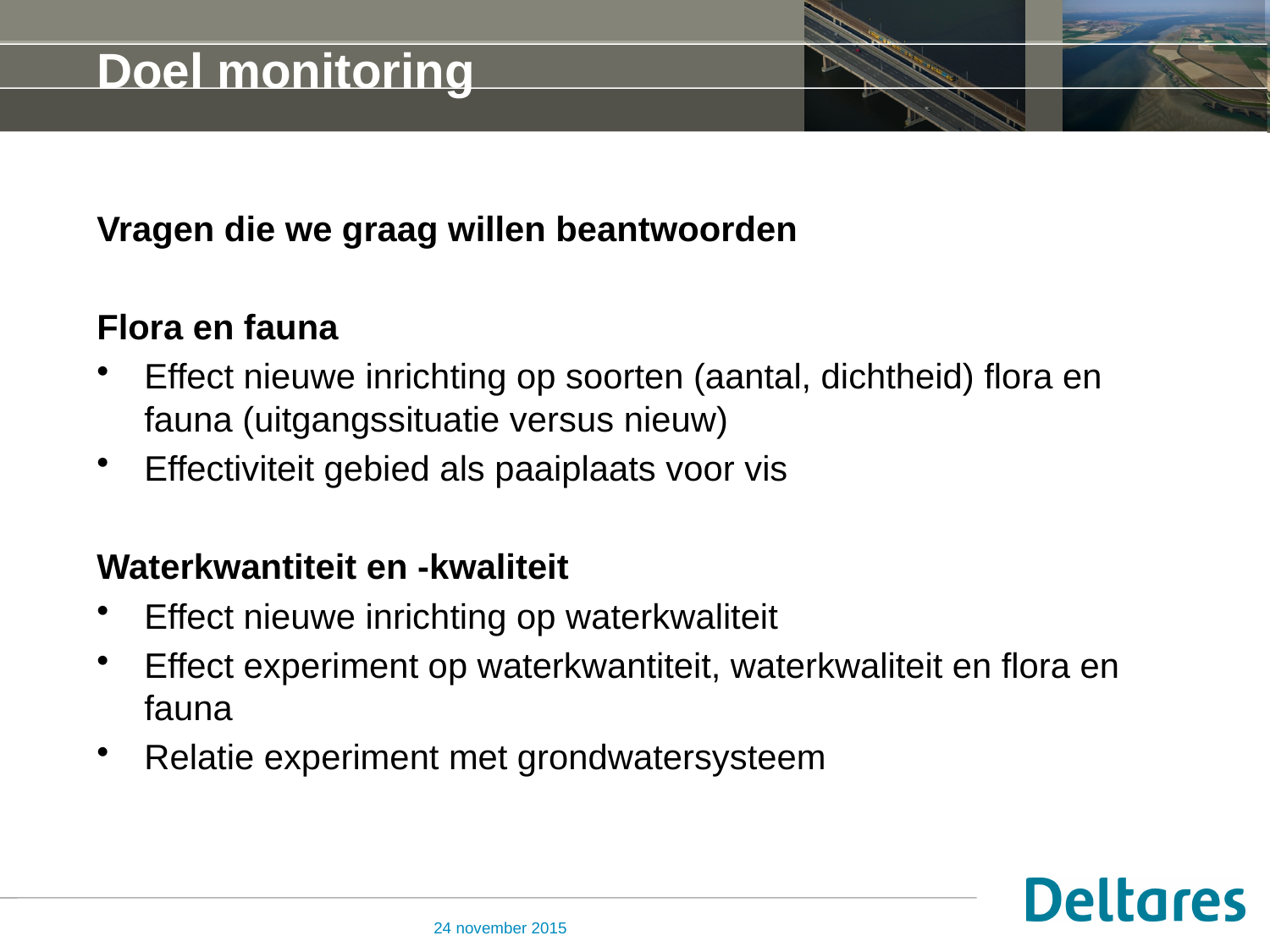

# Doel monitoring
Vragen die we graag willen beantwoorden

Flora en fauna
Effect nieuwe inrichting op soorten (aantal, dichtheid) flora en fauna (uitgangssituatie versus nieuw)
Effectiviteit gebied als paaiplaats voor vis

Waterkwantiteit en -kwaliteit
Effect nieuwe inrichting op waterkwaliteit
Effect experiment op waterkwantiteit, waterkwaliteit en flora en fauna
Relatie experiment met grondwatersysteem

24 november 2015